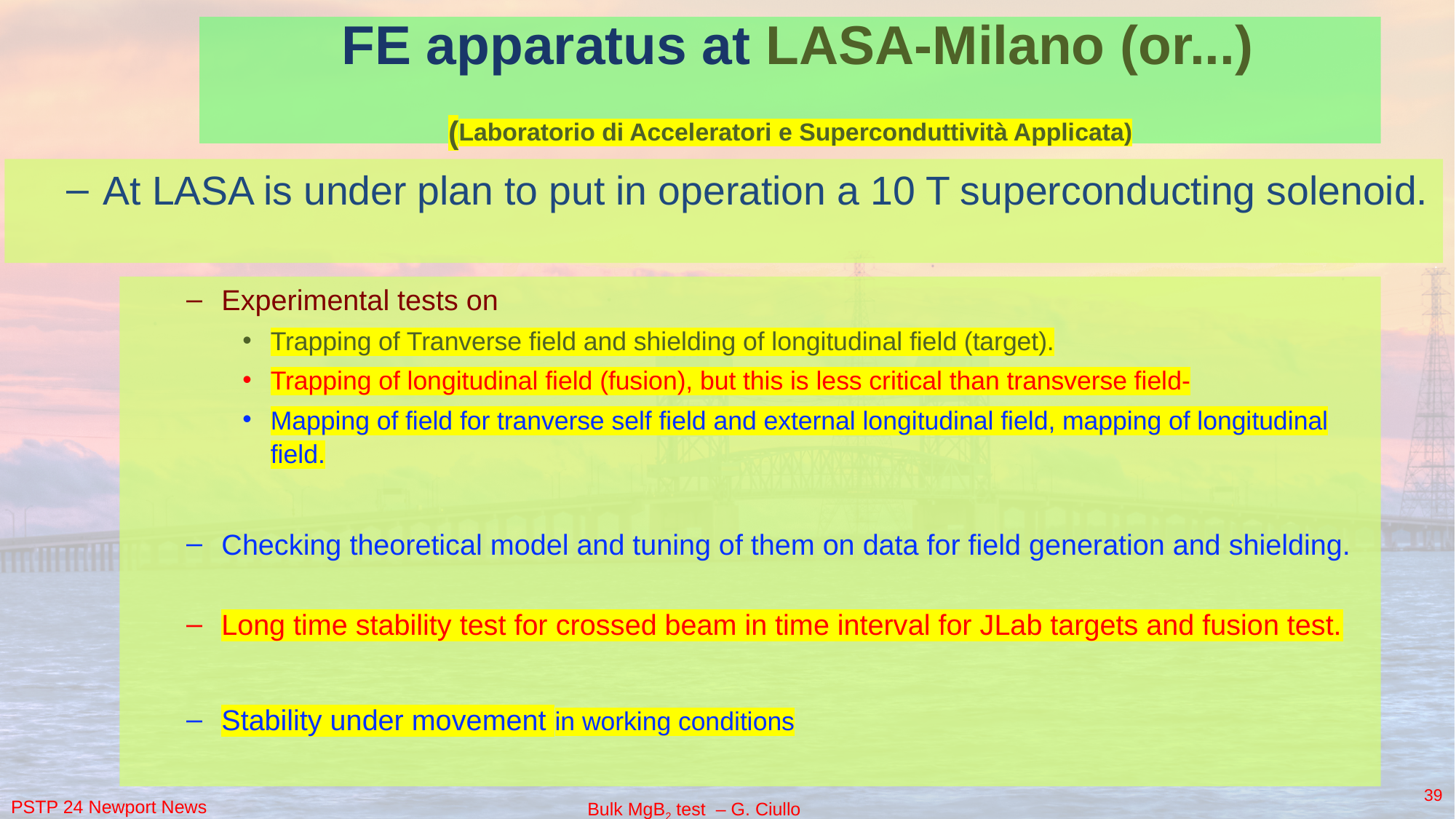

FE apparatus at LASA-Milano (or...)
(Laboratorio di Acceleratori e Superconduttività Applicata)
At LASA is under plan to put in operation a 10 T superconducting solenoid.

Experimental tests on
Trapping of Tranverse field and shielding of longitudinal field (target).
Trapping of longitudinal field (fusion), but this is less critical than transverse field-
Mapping of field for tranverse self field and external longitudinal field, mapping of longitudinal field.

Checking theoretical model and tuning of them on data for field generation and shielding.

Long time stability test for crossed beam in time interval for JLab targets and fusion test.

Stability under movement in working conditions

39
PSTP 24 Newport News